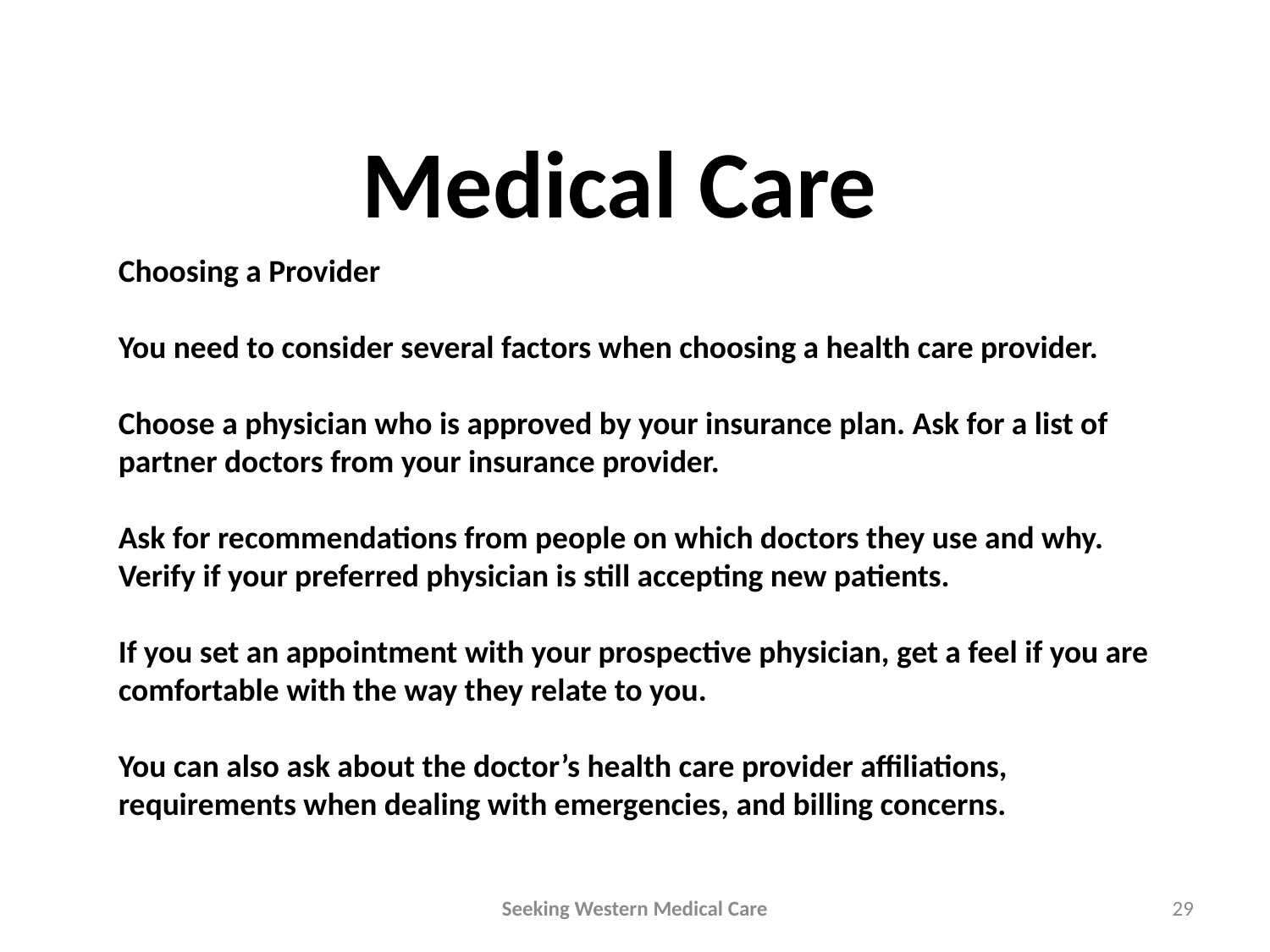

Medical Care
Choosing a Provider
You need to consider several factors when choosing a health care provider.

Choose a physician who is approved by your insurance plan. Ask for a list of partner doctors from your insurance provider.

Ask for recommendations from people on which doctors they use and why. Verify if your preferred physician is still accepting new patients.

If you set an appointment with your prospective physician, get a feel if you are comfortable with the way they relate to you.

You can also ask about the doctor’s health care provider affiliations, requirements when dealing with emergencies, and billing concerns.

Seeking Western Medical Care
29